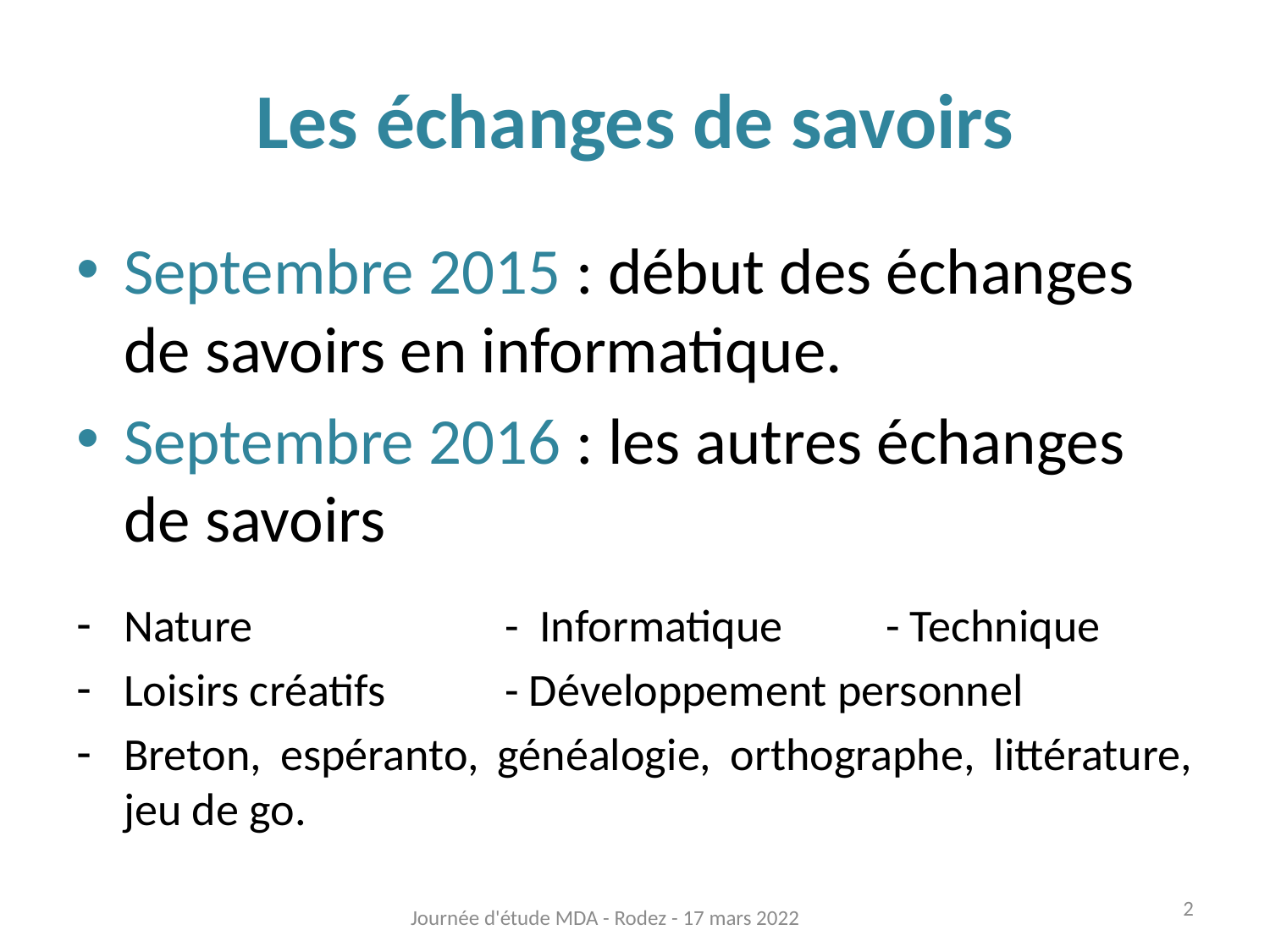

# Les échanges de savoirs

Septembre 2015 : début des échanges de savoirs en informatique.
Septembre 2016 : les autres échanges de savoirs

Nature		-  Informatique	- Technique
Loisirs créatifs	- Développement personnel
Breton, espéranto, généalogie, orthographe, littérature, jeu de go.

Journée d'étude MDA - Rodez - 17 mars 2022
2